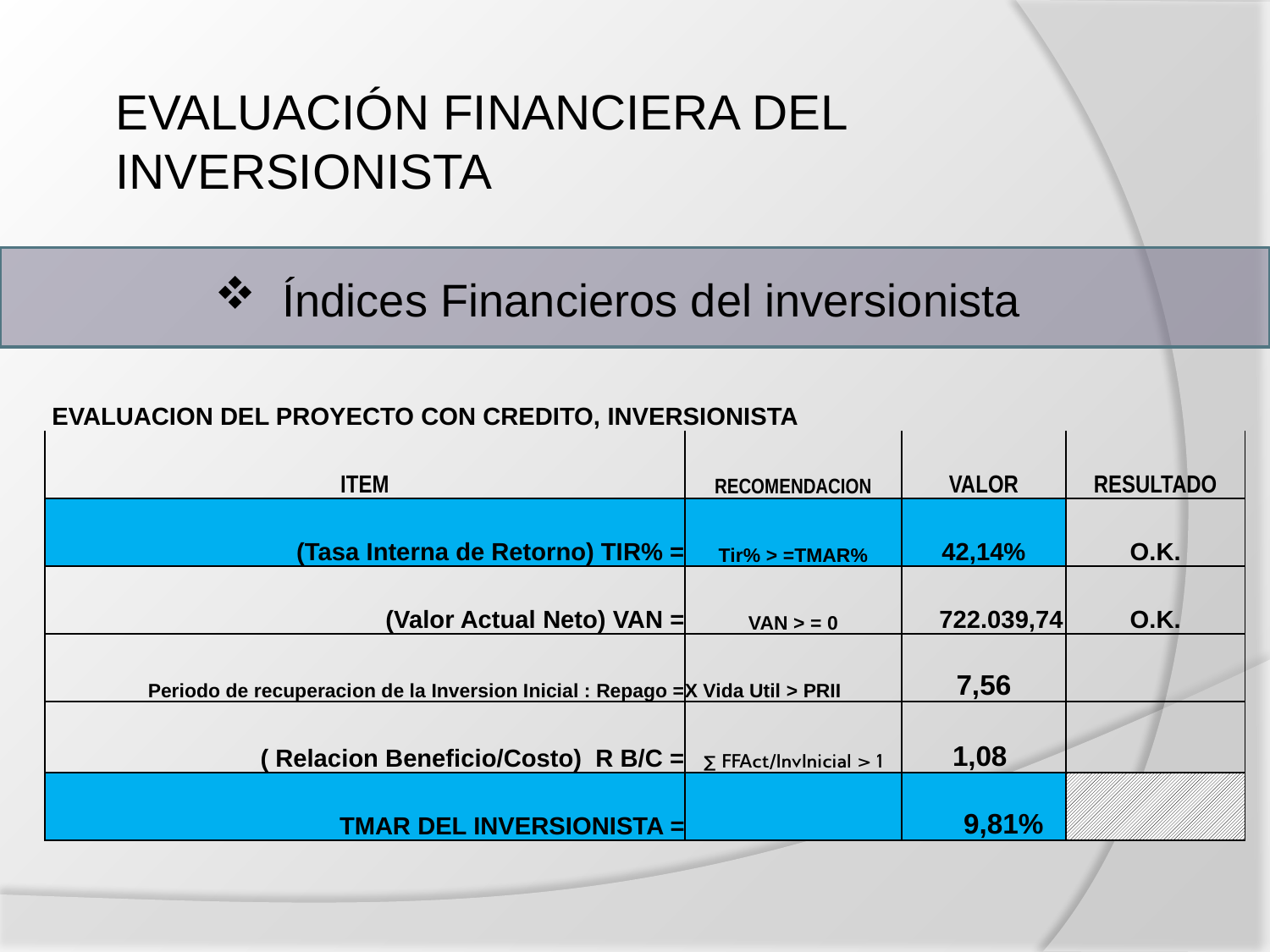

# EVALUACIÓN FINANCIERA DEL INVERSIONISTA

  Índices Financieros del inversionista
| EVALUACION DEL PROYECTO CON CREDITO, INVERSIONISTA |  |  |  |
| --- | --- | --- | --- |
| ITEM | RECOMENDACION | VALOR | RESULTADO |
| (Tasa Interna de Retorno) TIR% = | Tir% > =TMAR% | 42,14% | O.K. |
| (Valor Actual Neto) VAN = | VAN > = 0 | 722.039,74 | O.K. |
| Periodo de recuperacion de la Inversion Inicial : Repago = | X Vida Util > PRII | 7,56 |  |
| ( Relacion Beneficio/Costo) R B/C = | ∑ FFAct/InvInicial > 1 | 1,08 |  |
| TMAR DEL INVERSIONISTA = |  | 9,81% |  |